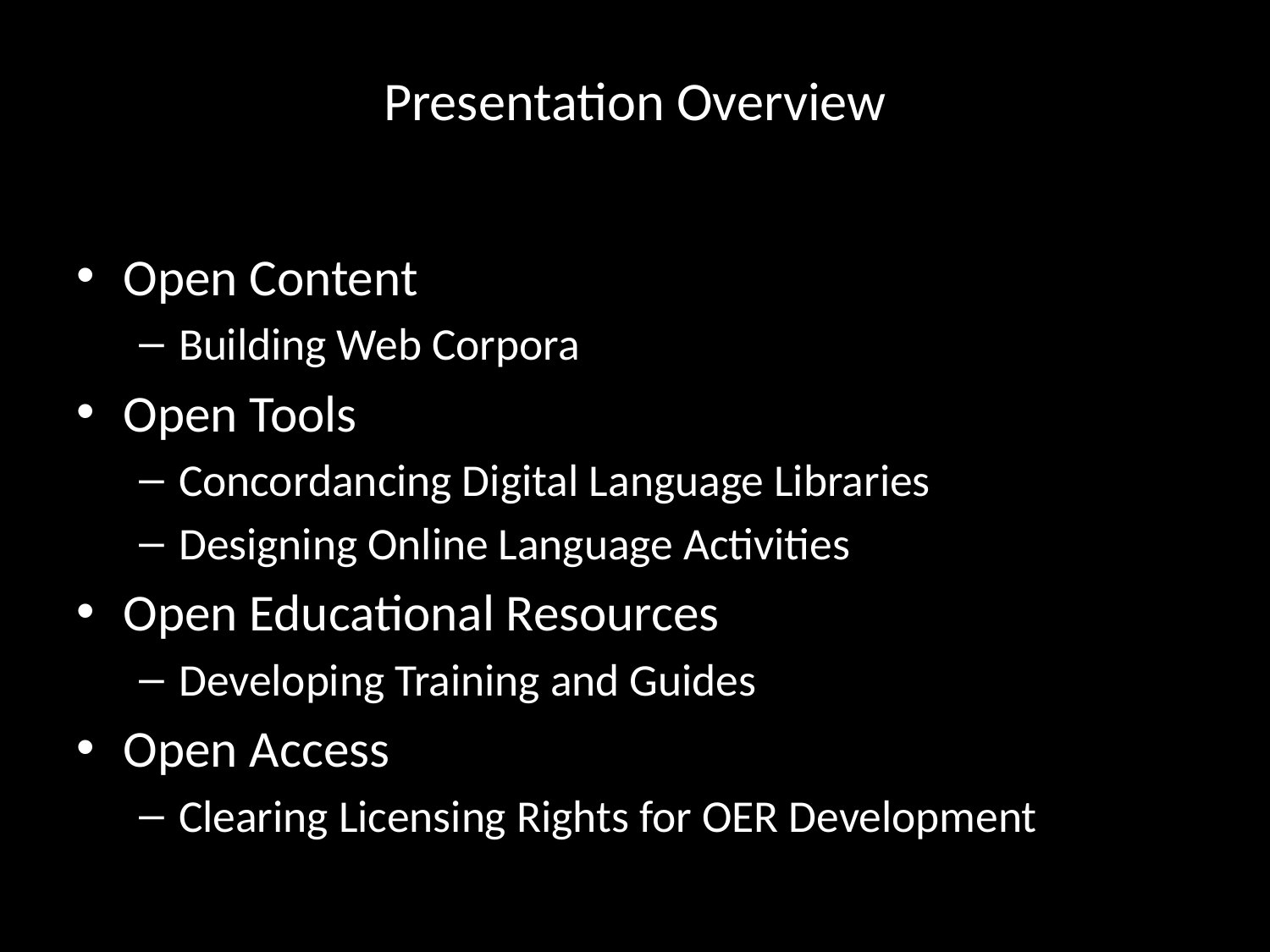

# Presentation Overview
Open Content
Building Web Corpora
Open Tools
Concordancing Digital Language Libraries
Designing Online Language Activities
Open Educational Resources
Developing Training and Guides
Open Access
Clearing Licensing Rights for OER Development